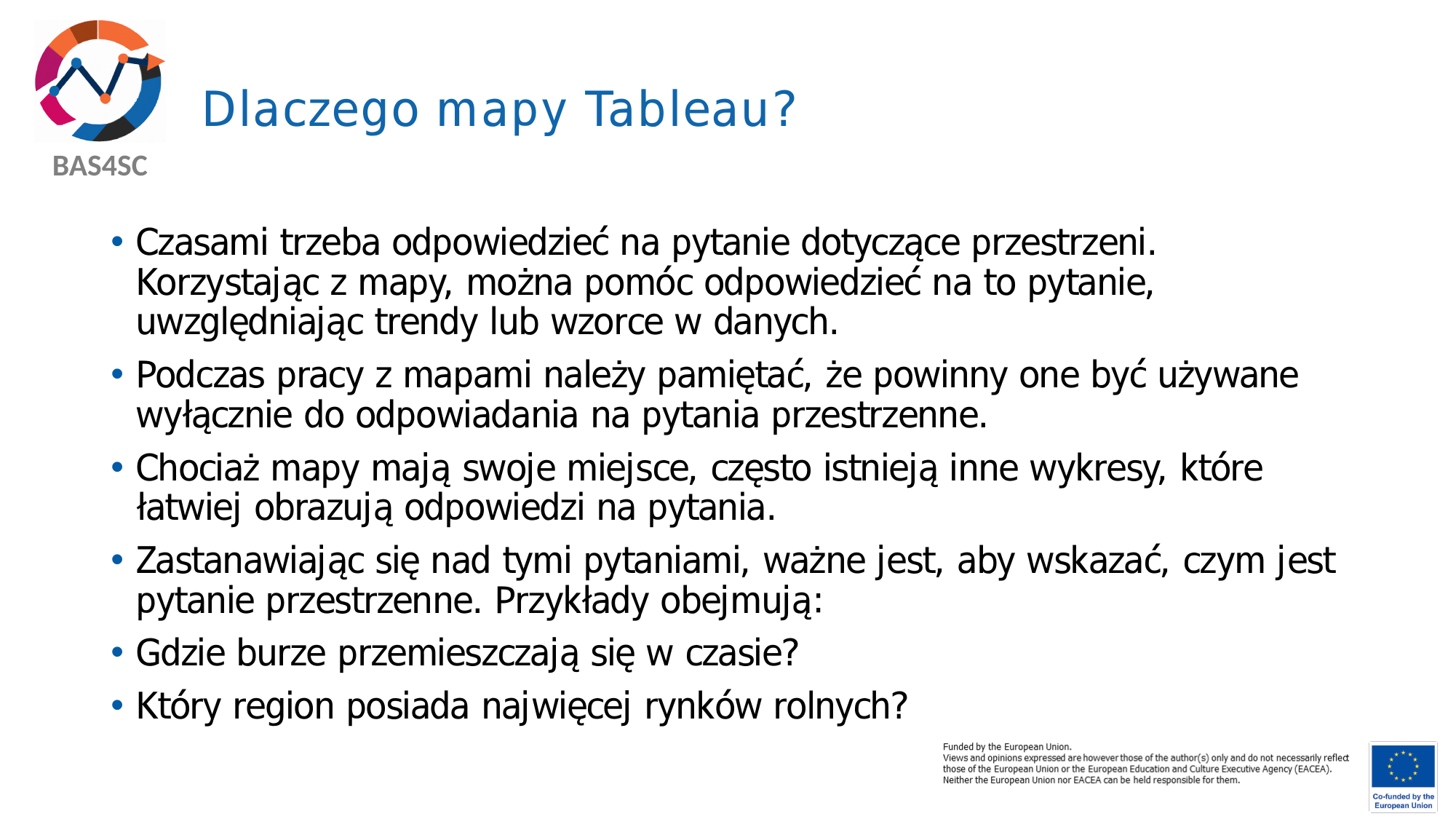

# Dlaczego mapy Tableau?
Czasami trzeba odpowiedzieć na pytanie dotyczące przestrzeni. Korzystając z mapy, można pomóc odpowiedzieć na to pytanie, uwzględniając trendy lub wzorce w danych.
Podczas pracy z mapami należy pamiętać, że powinny one być używane wyłącznie do odpowiadania na pytania przestrzenne.
Chociaż mapy mają swoje miejsce, często istnieją inne wykresy, które łatwiej obrazują odpowiedzi na pytania.
Zastanawiając się nad tymi pytaniami, ważne jest, aby wskazać, czym jest pytanie przestrzenne. Przykłady obejmują:
Gdzie burze przemieszczają się w czasie?
Który region posiada najwięcej rynków rolnych?